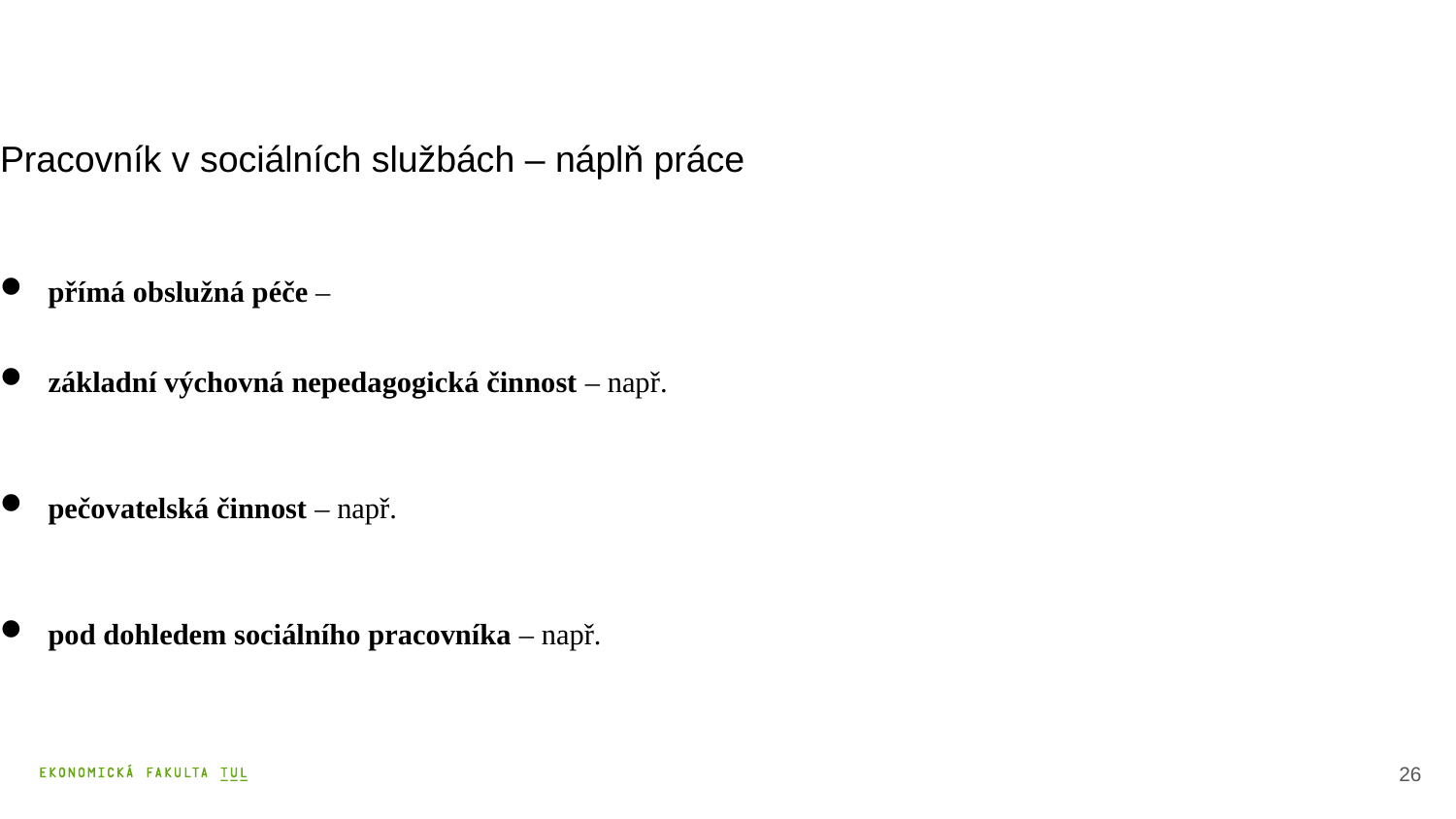

# Pracovník v sociálních službách – náplň práce
  přímá obslužná péče –

  základní výchovná nepedagogická činnost – např.

  pečovatelská činnost – např.

  pod dohledem sociálního pracovníka – např.

26